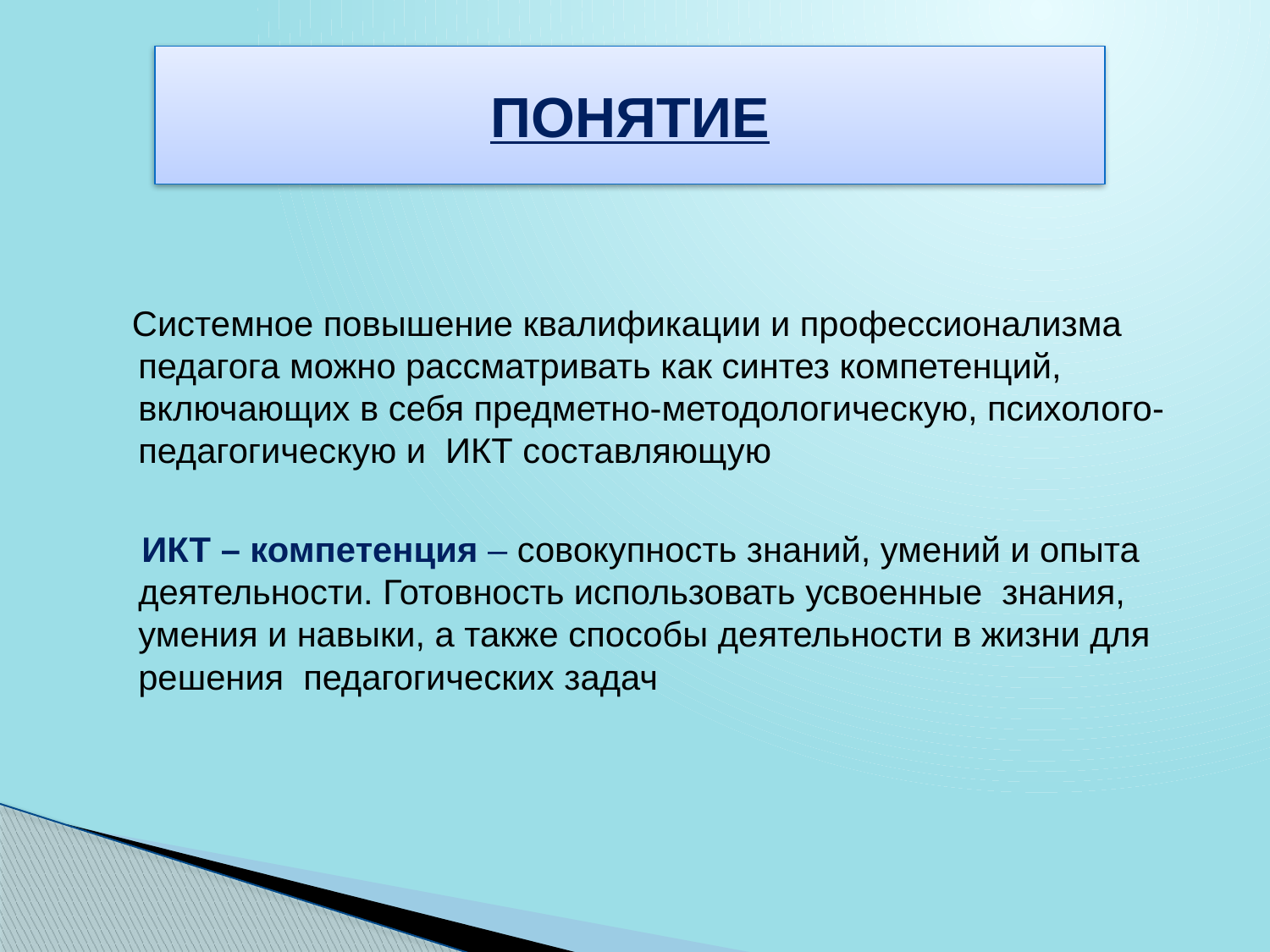

# ПОНЯТИЕ

   Системное повышение квалификации и профессионализма педагога можно рассматривать как синтез компетенций, включающих в себя предметно-методологическую, психолого-педагогическую и  ИКТ составляющую

    ИКТ – компетенция – совокупность знаний, умений и опыта деятельности. Готовность использовать усвоенные  знания, умения и навыки, а также способы деятельности в жизни для решения  педагогических задач